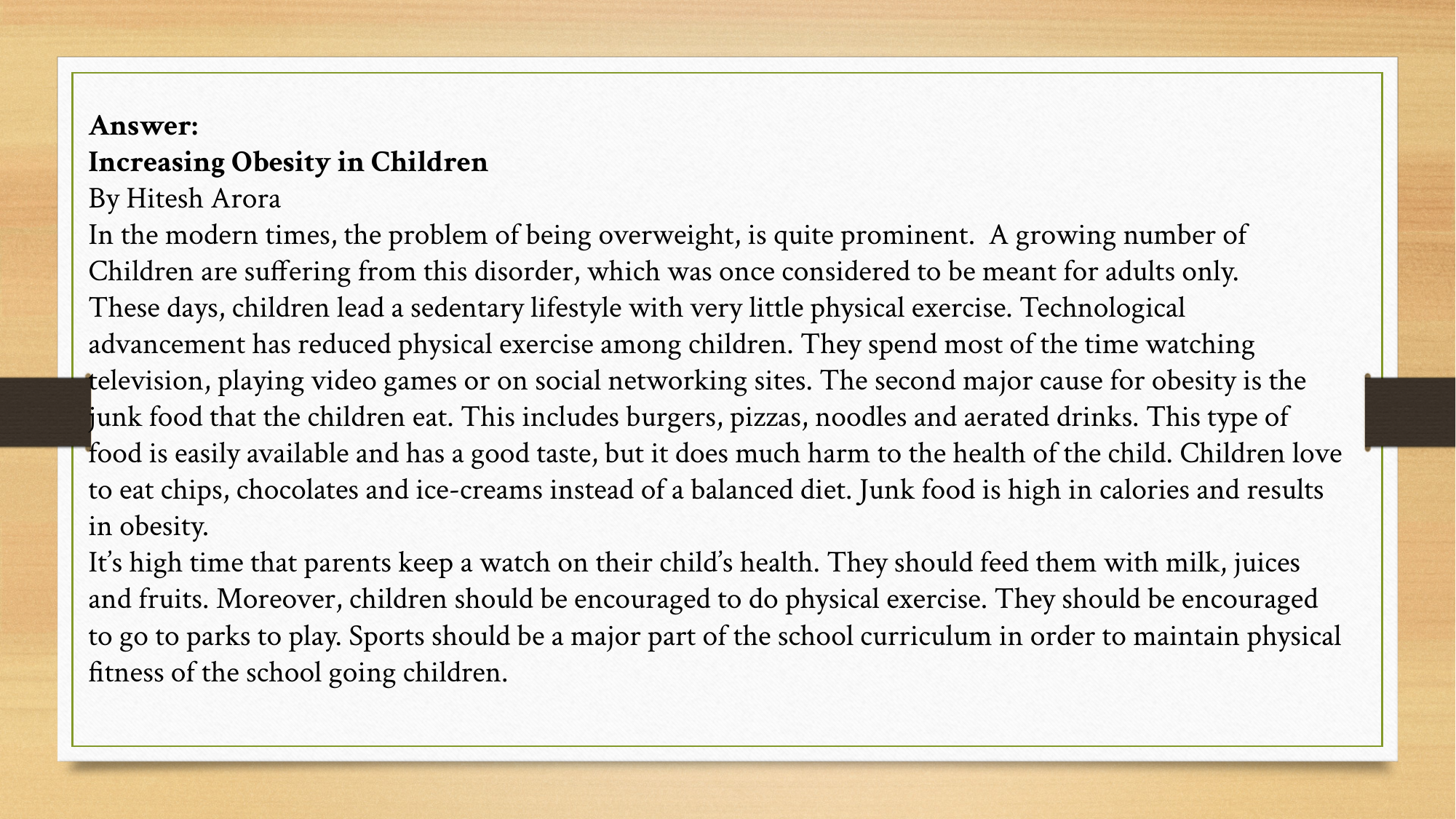

Answer:
Increasing Obesity in Children
By Hitesh Arora
In the modern times, the problem of being overweight, is quite prominent.  A growing number of Children are suffering from this disorder, which was once considered to be meant for adults only.
These days, children lead a sedentary lifestyle with very little physical exercise. Technological advancement has reduced physical exercise among children. They spend most of the time watching television, playing video games or on social networking sites. The second major cause for obesity is the junk food that the children eat. This includes burgers, pizzas, noodles and aerated drinks. This type of food is easily available and has a good taste, but it does much harm to the health of the child. Children love to eat chips, chocolates and ice-creams instead of a balanced diet. Junk food is high in calories and results in obesity.
It’s high time that parents keep a watch on their child’s health. They should feed them with milk, juices and fruits. Moreover, children should be encouraged to do physical exercise. They should be encouraged to go to parks to play. Sports should be a major part of the school curriculum in order to maintain physical fitness of the school going children.